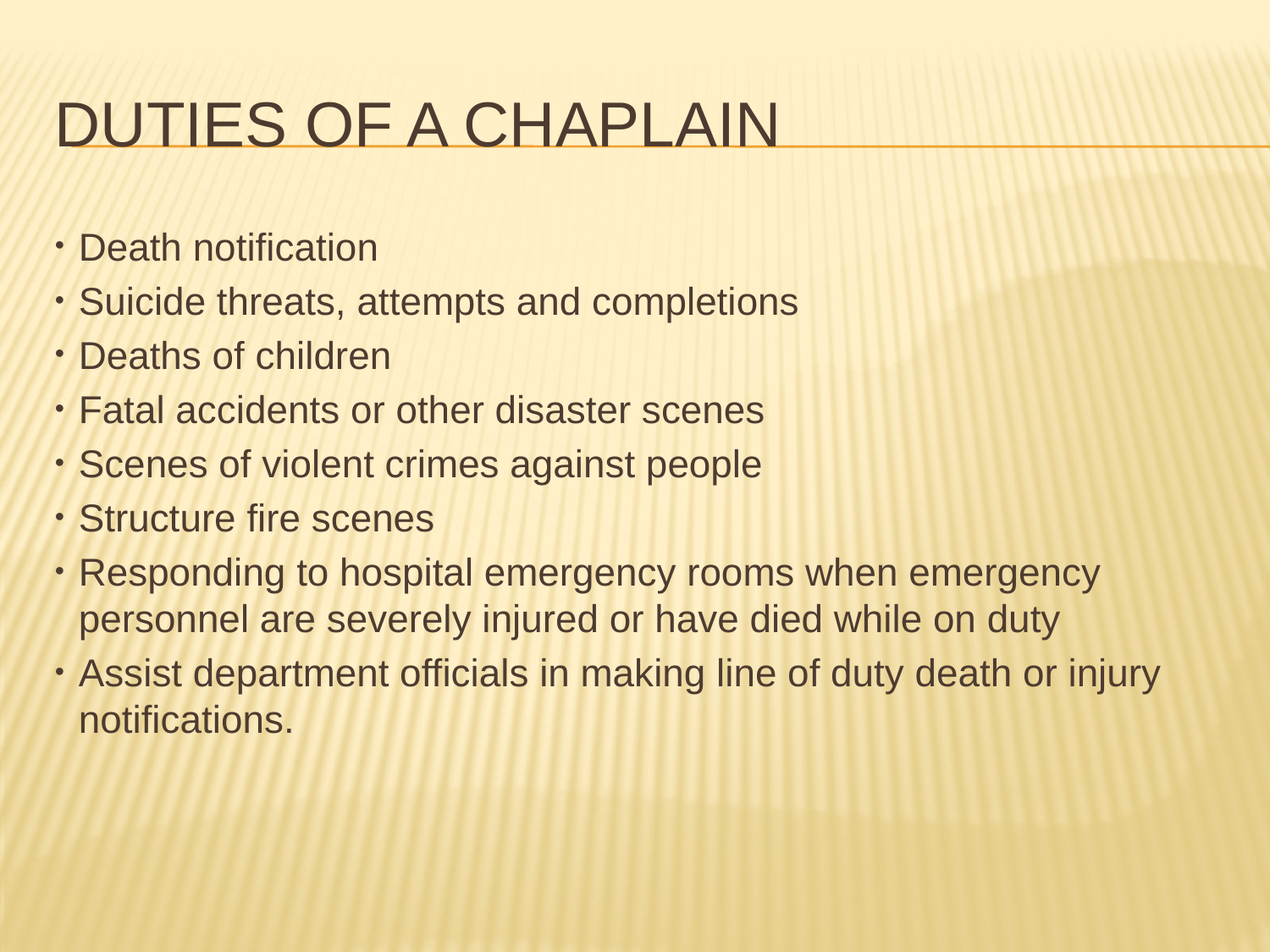

# Duties of a Chaplain
Death notification
Suicide threats, attempts and completions
Deaths of children
Fatal accidents or other disaster scenes
Scenes of violent crimes against people
Structure fire scenes
Responding to hospital emergency rooms when emergency personnel are severely injured or have died while on duty
Assist department officials in making line of duty death or injury notifications.